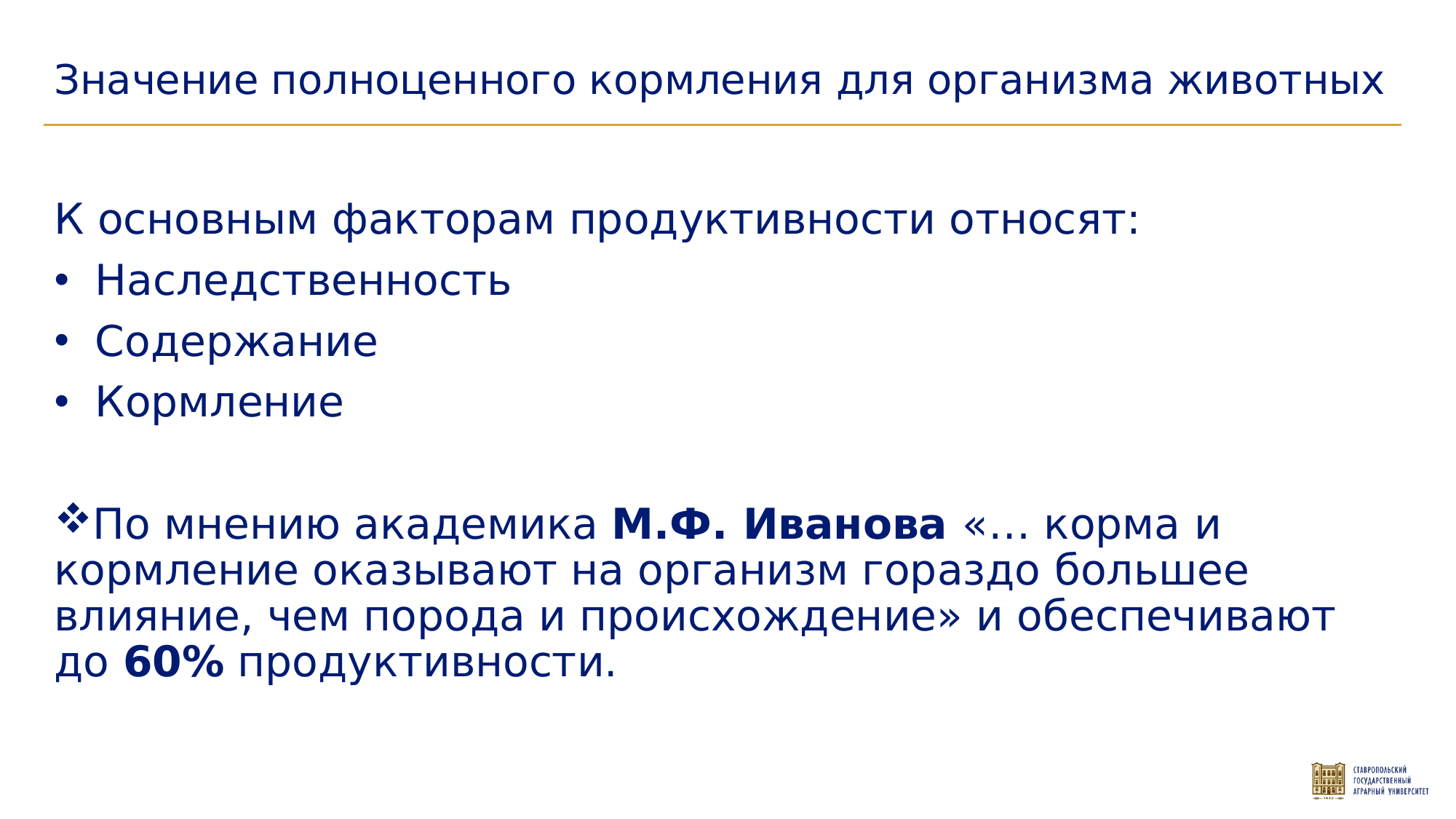

Значение полноценного кормления для организма животных
К основным факторам продуктивности относят:
Наследственность
Содержание
Кормление

По мнению академика М.Ф. Иванова «… корма и кормление оказывают на организм гораздо большее влияние, чем порода и происхождение» и обеспечивают до 60% продуктивности.